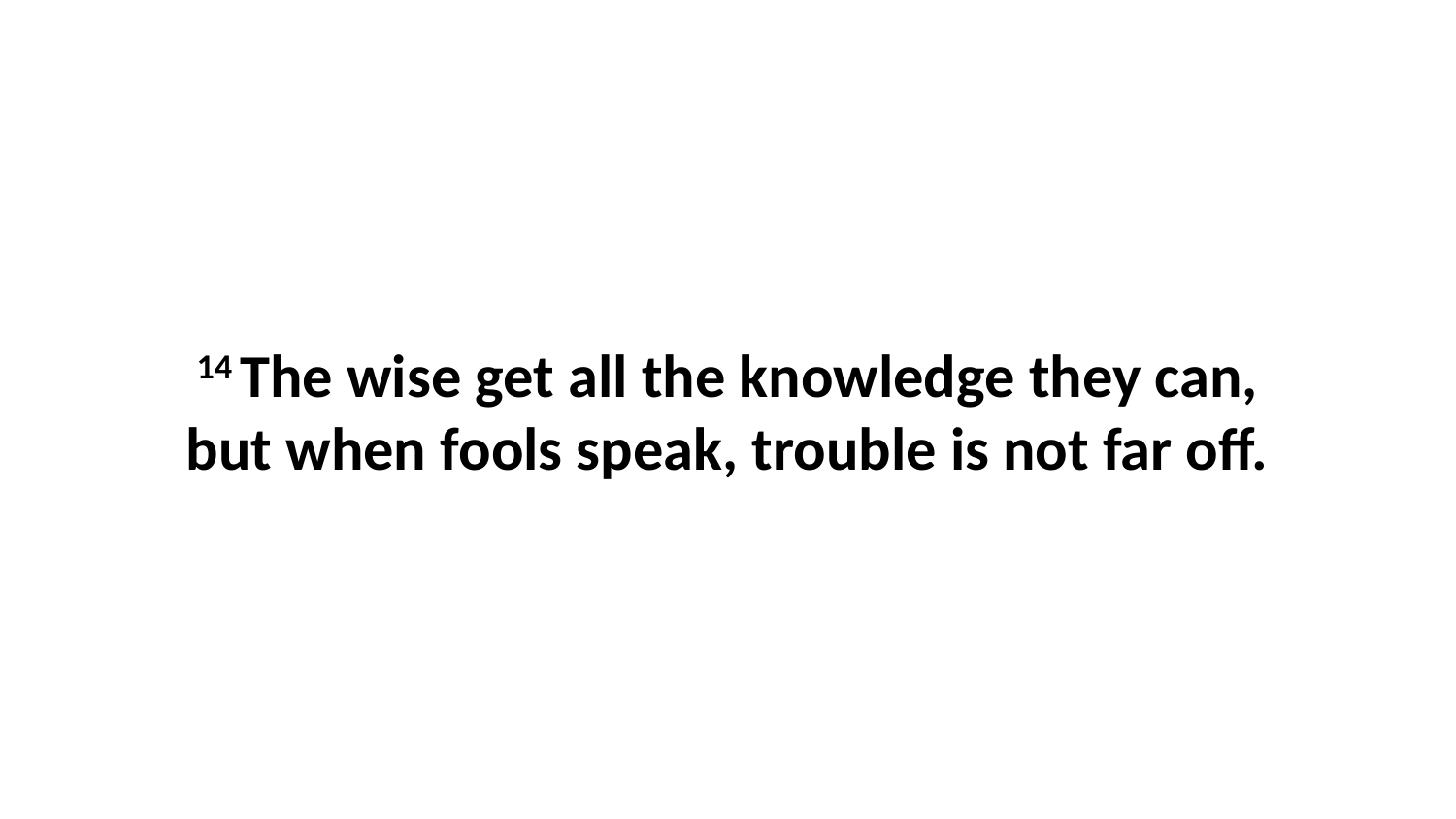

14 The wise get all the knowledge they can, but when fools speak, trouble is not far off.